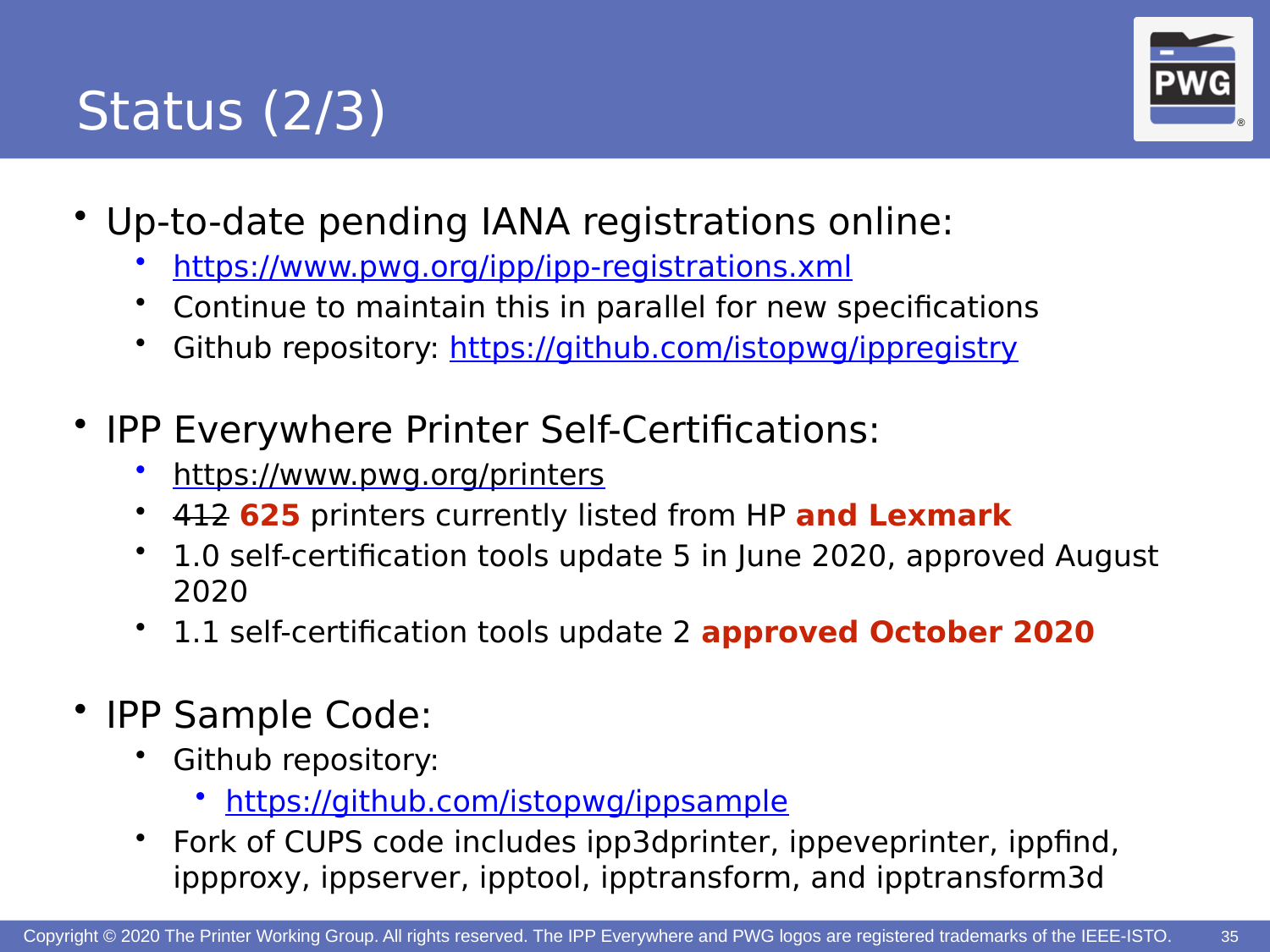

# Status (2/3)
Up-to-date pending IANA registrations online:
https://www.pwg.org/ipp/ipp-registrations.xml
Continue to maintain this in parallel for new specifications
Github repository: https://github.com/istopwg/ippregistry
IPP Everywhere Printer Self-Certifications:
https://www.pwg.org/printers
412 625 printers currently listed from HP and Lexmark
1.0 self-certification tools update 5 in June 2020, approved August 2020
1.1 self-certification tools update 2 approved October 2020
IPP Sample Code:
Github repository:
https://github.com/istopwg/ippsample
Fork of CUPS code includes ipp3dprinter, ippeveprinter, ippfind, ippproxy, ippserver, ipptool, ipptransform, and ipptransform3d
35